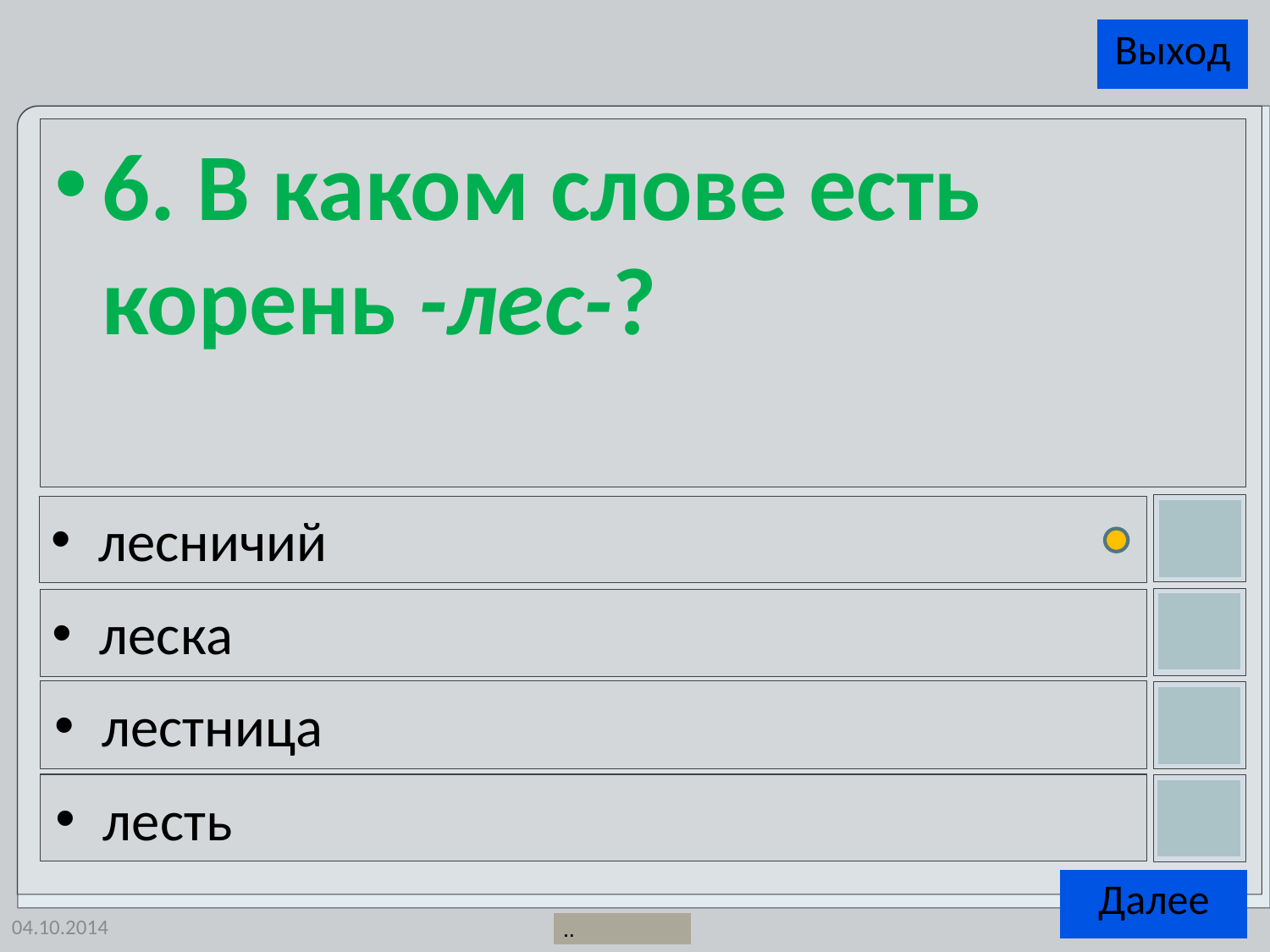

6. В каком слове есть корень -лес-?

лесничий

леска

лестница

лесть

04.10.2014